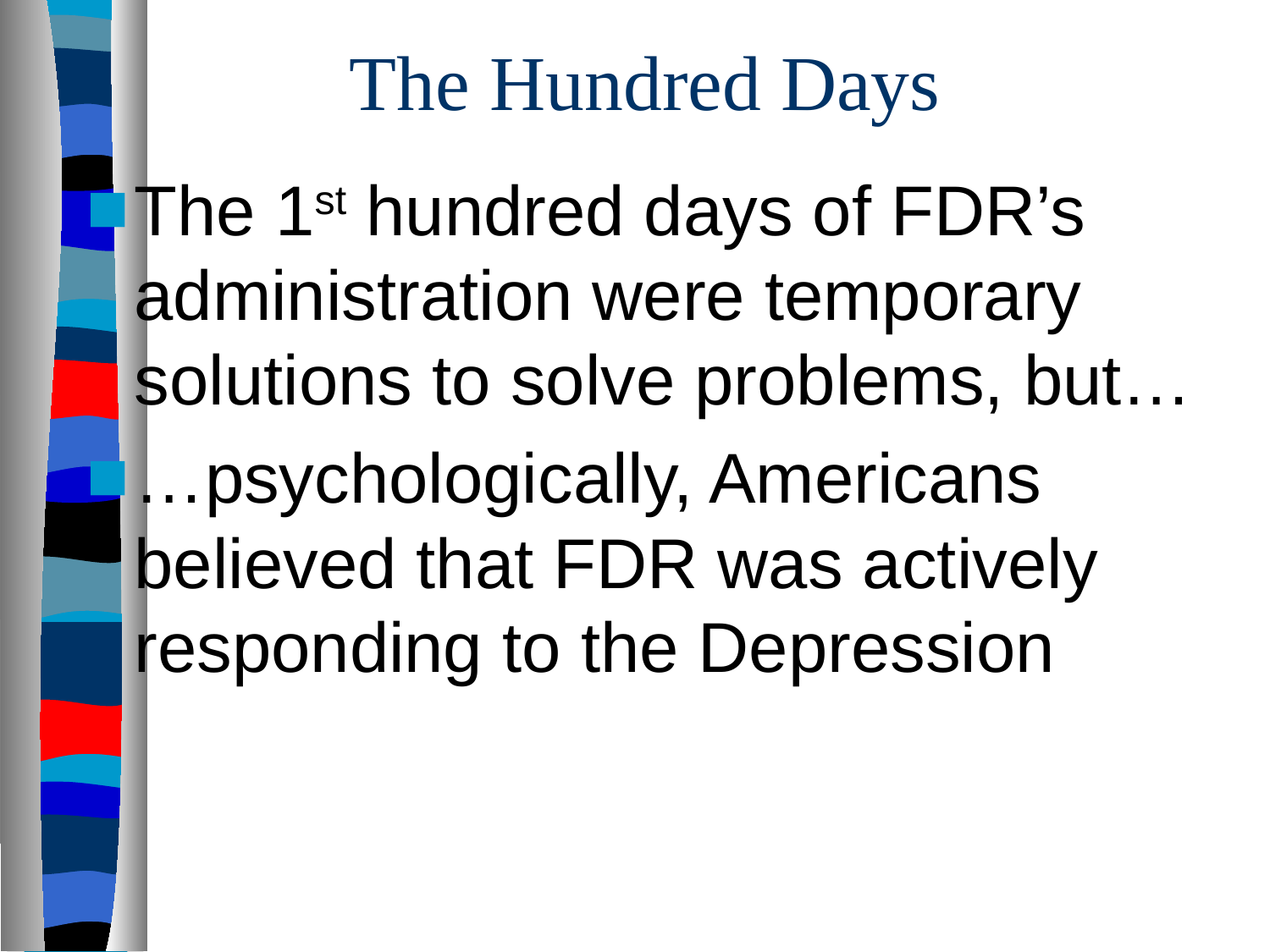

# The Hundred Days
The 1st hundred days of FDR’s administration were temporary solutions to solve problems, but…
…psychologically, Americans believed that FDR was actively responding to the Depression